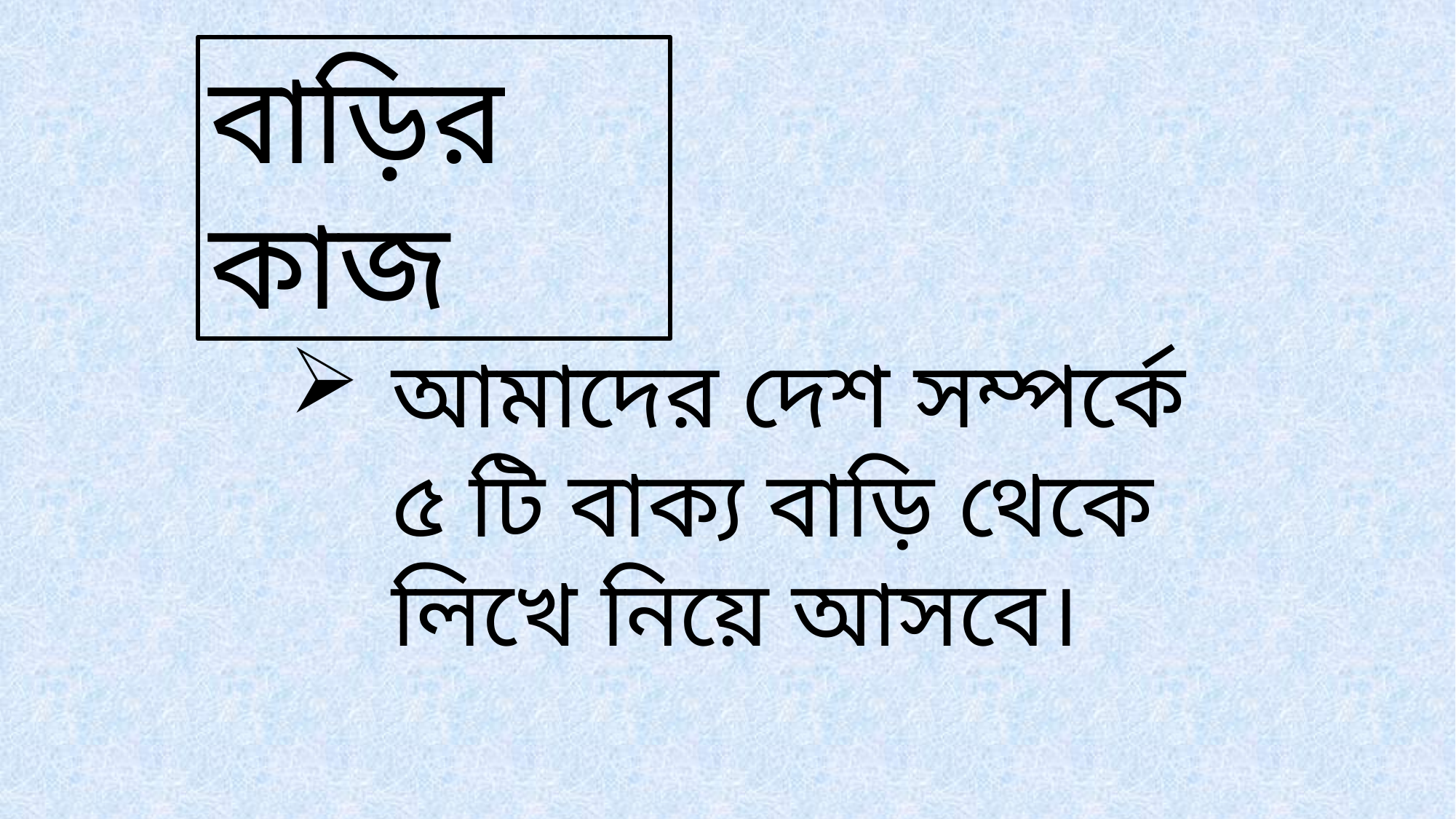

বাড়ির কাজ
আমাদের দেশ সম্পর্কে  ৫ টি বাক্য বাড়ি থেকে লিখে নিয়ে আসবে।